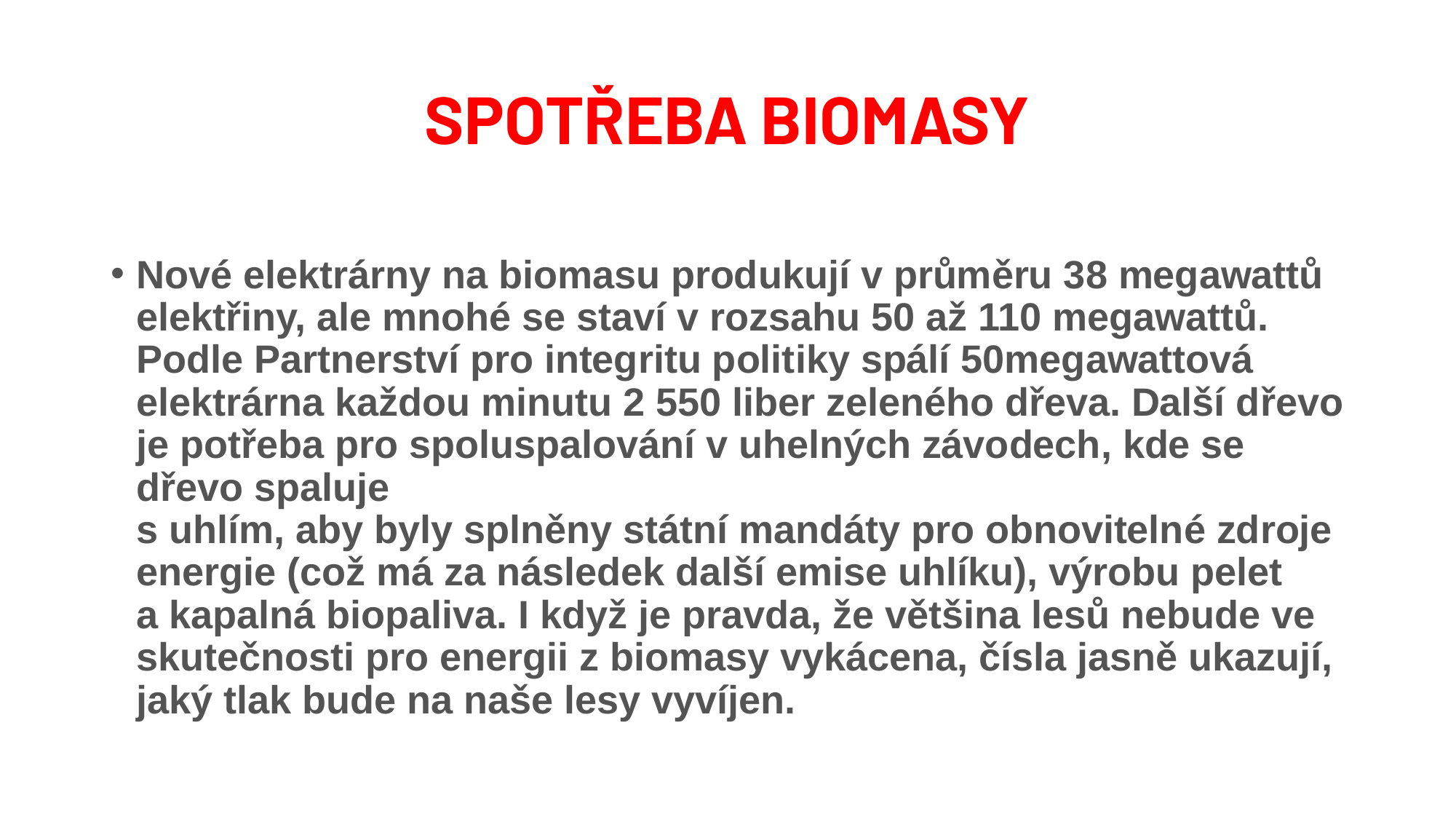

# SPOTŘEBA BIOMASY
Nové elektrárny na biomasu produkují v průměru 38 megawattů elektřiny, ale mnohé se staví v rozsahu 50 až 110 megawattů. Podle Partnerství pro integritu politiky spálí 50megawattová elektrárna každou minutu 2 550 liber zeleného dřeva. Další dřevo je potřeba pro spoluspalování v uhelných závodech, kde se dřevo spaluje
s uhlím, aby byly splněny státní mandáty pro obnovitelné zdroje energie (což má za následek další emise uhlíku), výrobu pelet
a kapalná biopaliva. I když je pravda, že většina lesů nebude ve skutečnosti pro energii z biomasy vykácena, čísla jasně ukazují, jaký tlak bude na naše lesy vyvíjen.